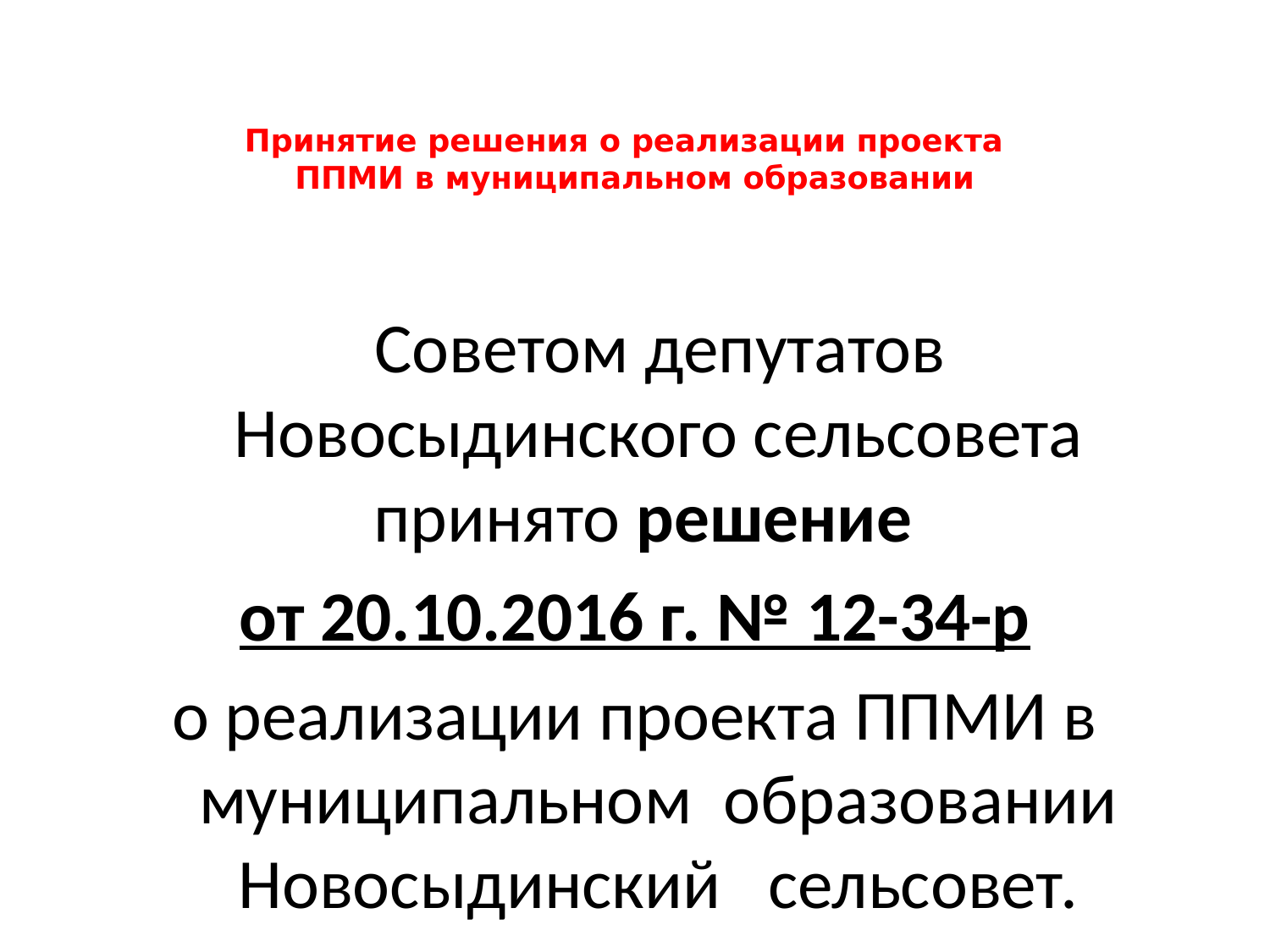

# Принятие решения о реализации проекта ППМИ в муниципальном образовании
    Советом депутатов Новосыдинского сельсовета принято решение
от 20.10.2016 г. № 12-34-р
о реализации проекта ППМИ в муниципальном  образовании Новосыдинский   сельсовет.